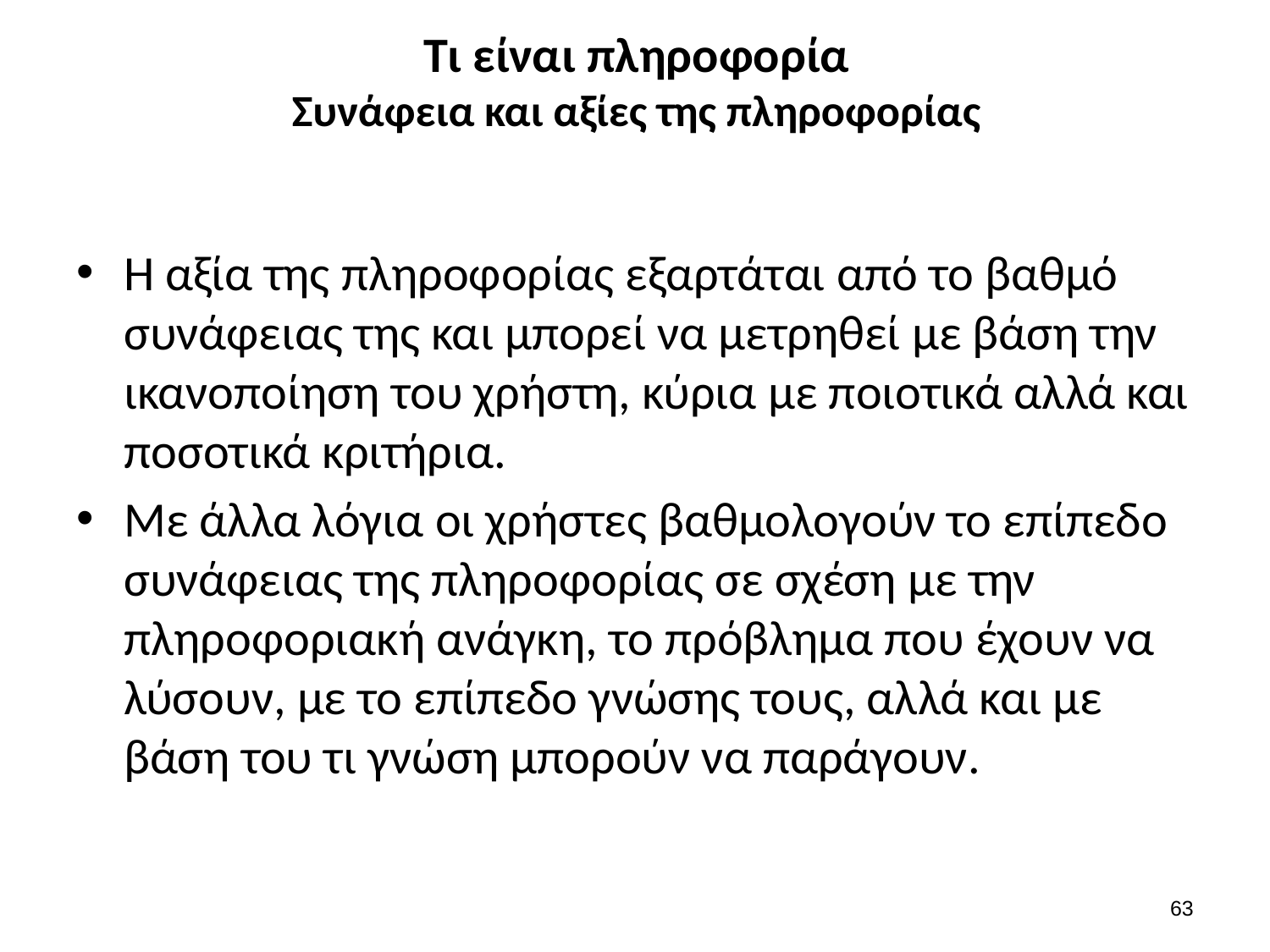

# Τι είναι πληροφορία Συνάφεια και αξίες της πληροφορίας

Η αξία της πληροφορίας εξαρτάται από το βαθμό συνάφειας της και μπορεί να μετρηθεί με βάση την ικανοποίηση του χρήστη, κύρια με ποιοτικά αλλά και ποσοτικά κριτήρια.
Με άλλα λόγια οι χρήστες βαθμολογούν το επίπεδο συνάφειας της πληροφορίας σε σχέση με την πληροφοριακή ανάγκη, το πρόβλημα που έχουν να λύσουν, με το επίπεδο γνώσης τους, αλλά και με βάση του τι γνώση μπορούν να παράγουν.
63